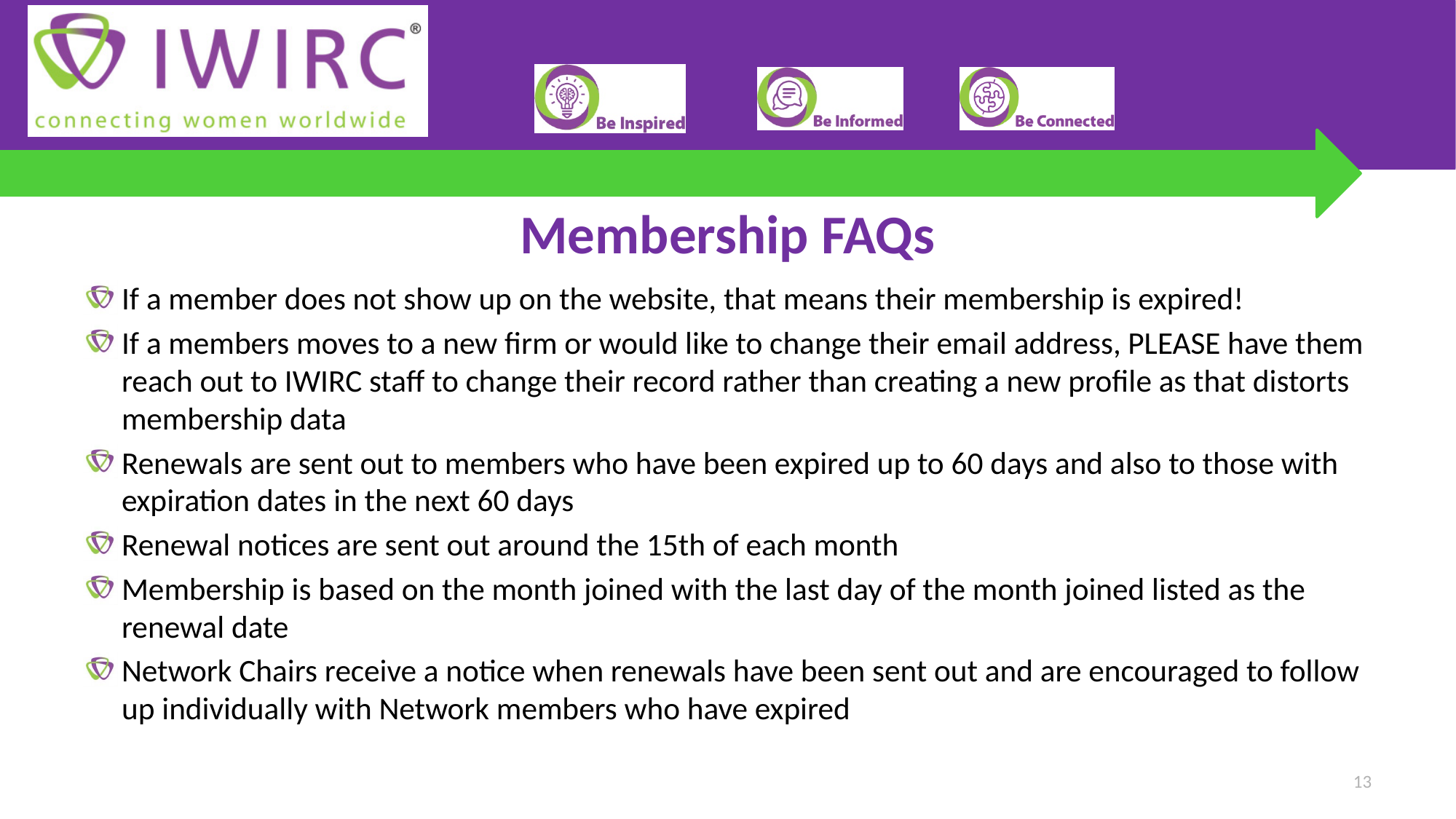

# Membership FAQs
If a member does not show up on the website, that means their membership is expired!
If a members moves to a new firm or would like to change their email address, PLEASE have them reach out to IWIRC staff to change their record rather than creating a new profile as that distorts membership data
Renewals are sent out to members who have been expired up to 60 days and also to those with expiration dates in the next 60 days
Renewal notices are sent out around the 15th of each month
Membership is based on the month joined with the last day of the month joined listed as the renewal date
Network Chairs receive a notice when renewals have been sent out and are encouraged to follow up individually with Network members who have expired
13